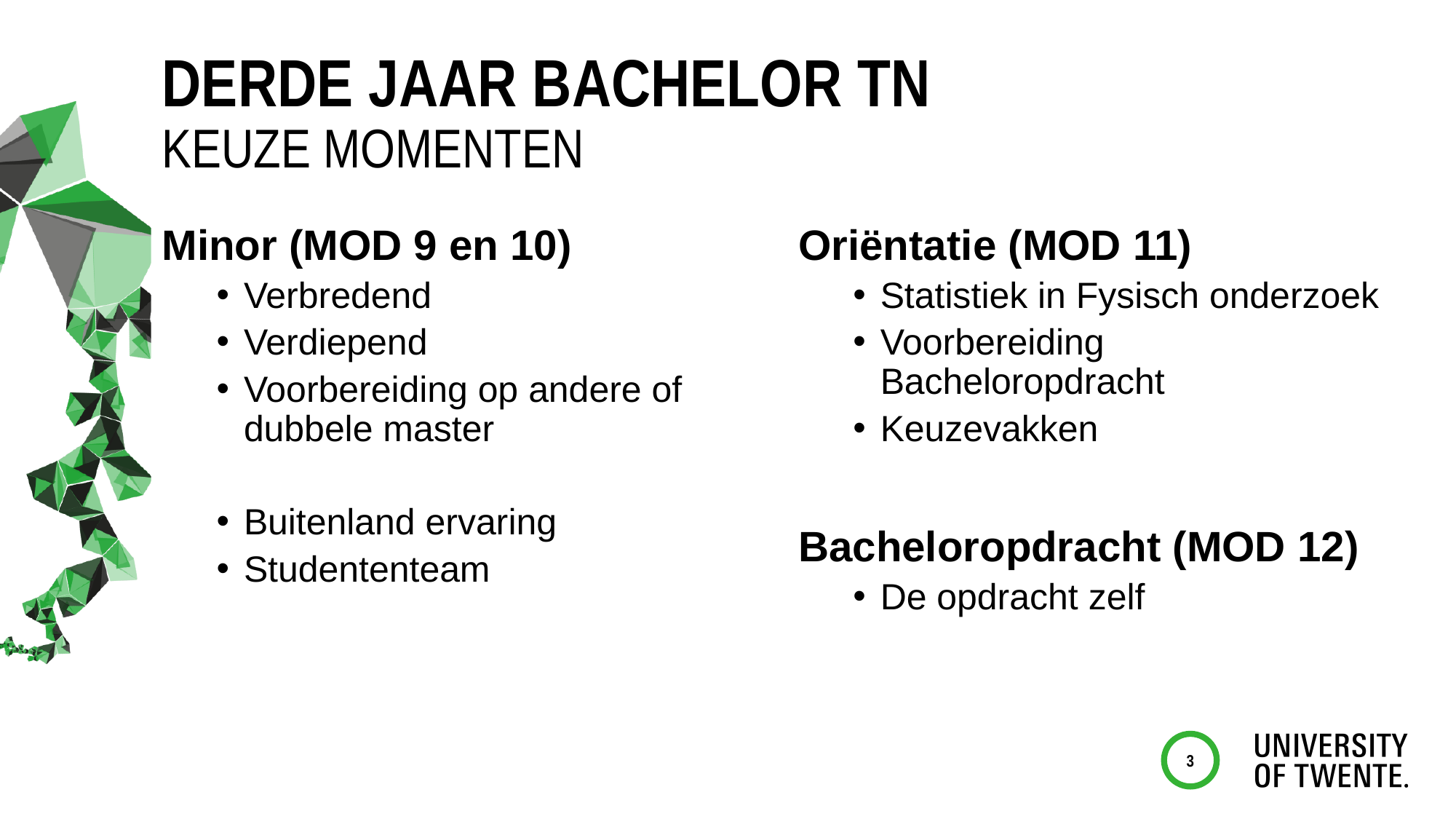

# Derde jaar bachelor TN Keuze momenten
Minor (MOD 9 en 10)
Verbredend
Verdiepend
Voorbereiding op andere of dubbele master

Buitenland ervaring
Studententeam

Oriëntatie (MOD 11)
Statistiek in Fysisch onderzoek
Voorbereiding Bacheloropdracht
Keuzevakken

Bacheloropdracht (MOD 12)
De opdracht zelf
3